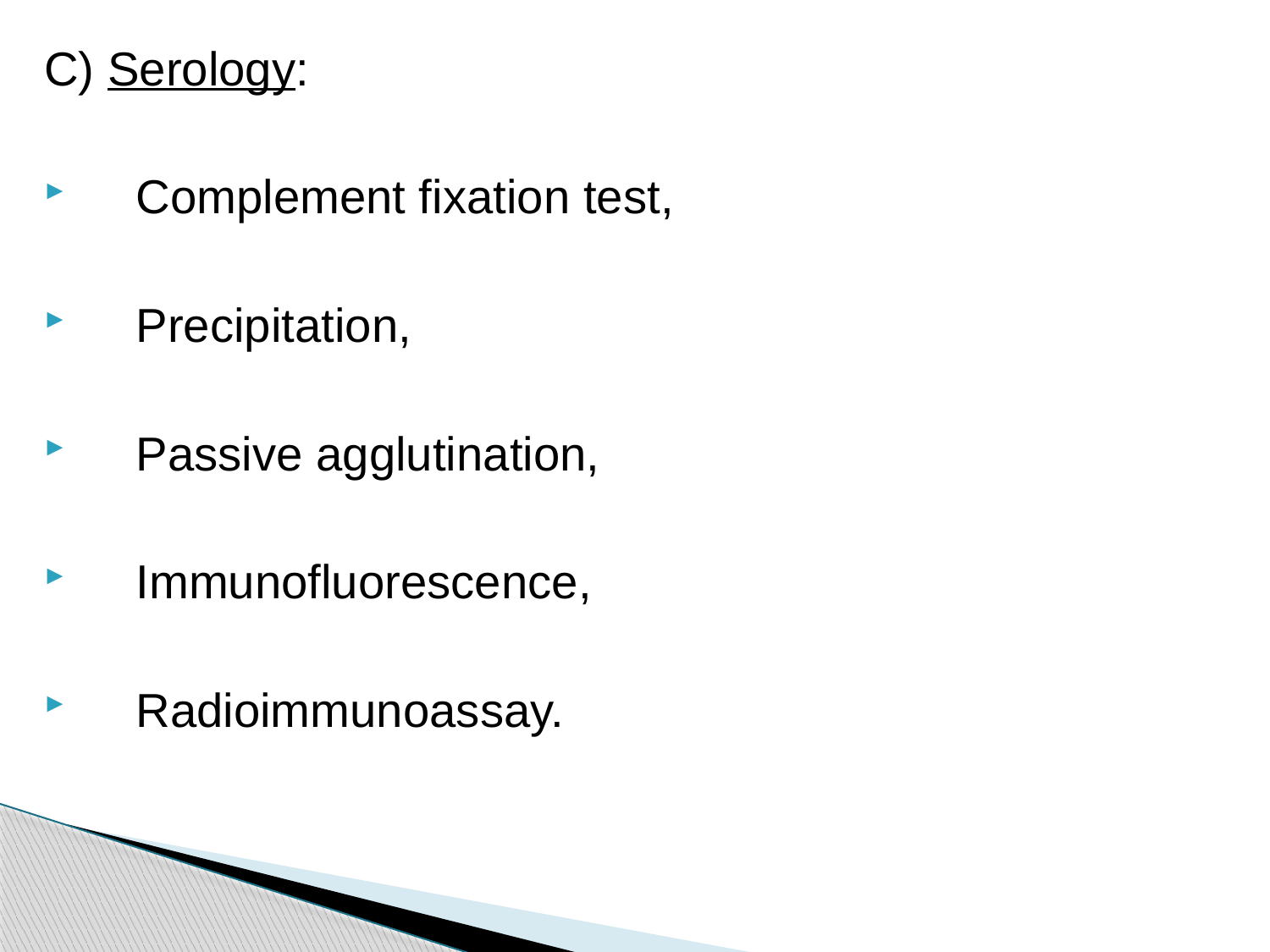

C) Serology:

Complement fixation test,

Precipitation,

Passive agglutination,

Immunofluorescence,

Radioimmunoassay.